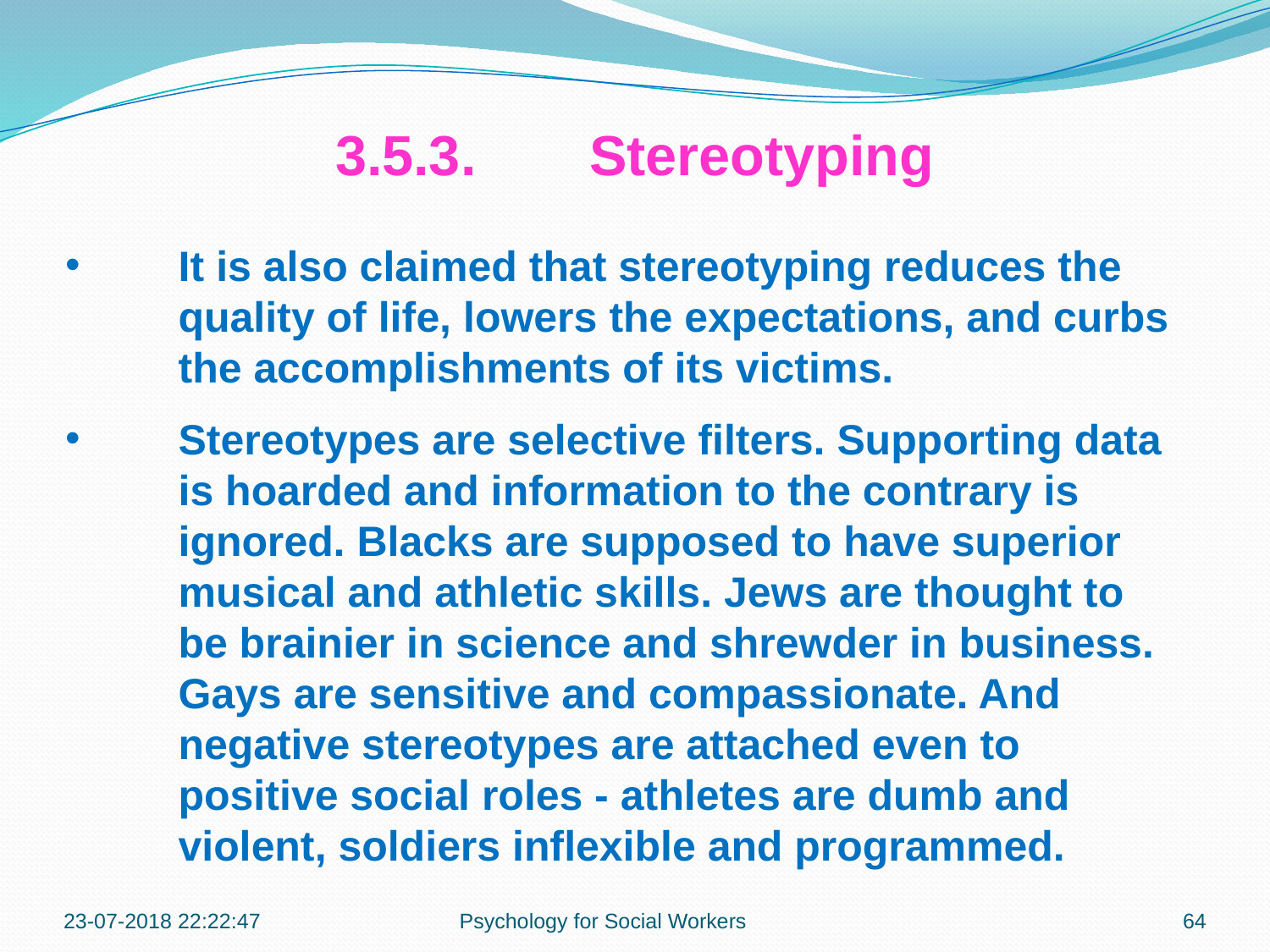

3.5.3.	Stereotyping
It is also claimed that stereotyping reduces the quality of life, lowers the expectations, and curbs the accomplishments of its victims.
Stereotypes are selective filters. Supporting data is hoarded and information to the contrary is ignored. Blacks are supposed to have superior musical and athletic skills. Jews are thought to be brainier in science and shrewder in business. Gays are sensitive and compassionate. And negative stereotypes are attached even to positive social roles - athletes are dumb and violent, soldiers inflexible and programmed.
23-07-2018 22:22:47
Psychology for Social Workers
64